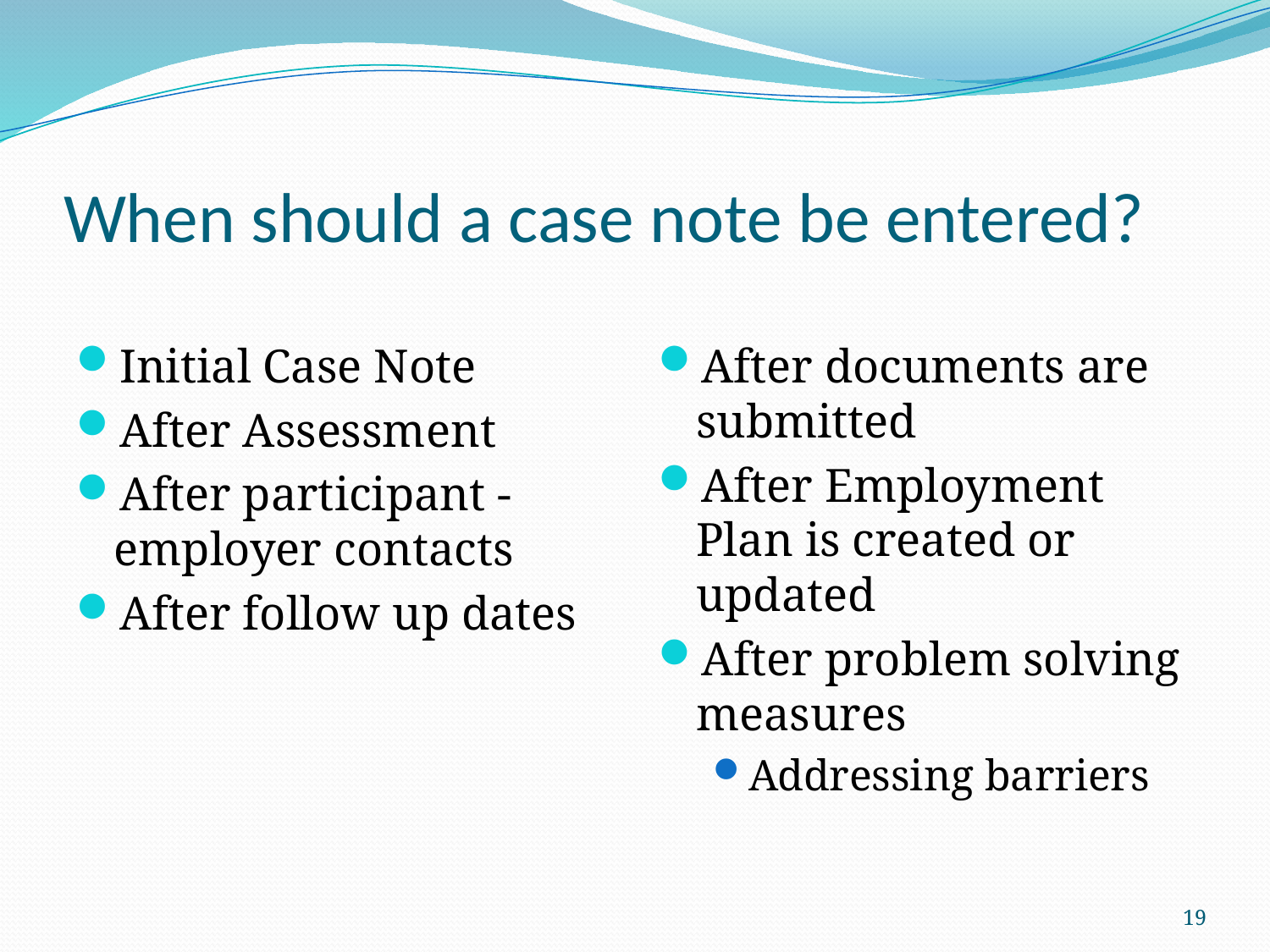

# When should a case note be entered?

Initial Case Note
After Assessment
After participant -employer contacts
After follow up dates

After documents are submitted
After Employment Plan is created or updated
After problem solving measures
Addressing barriers
19